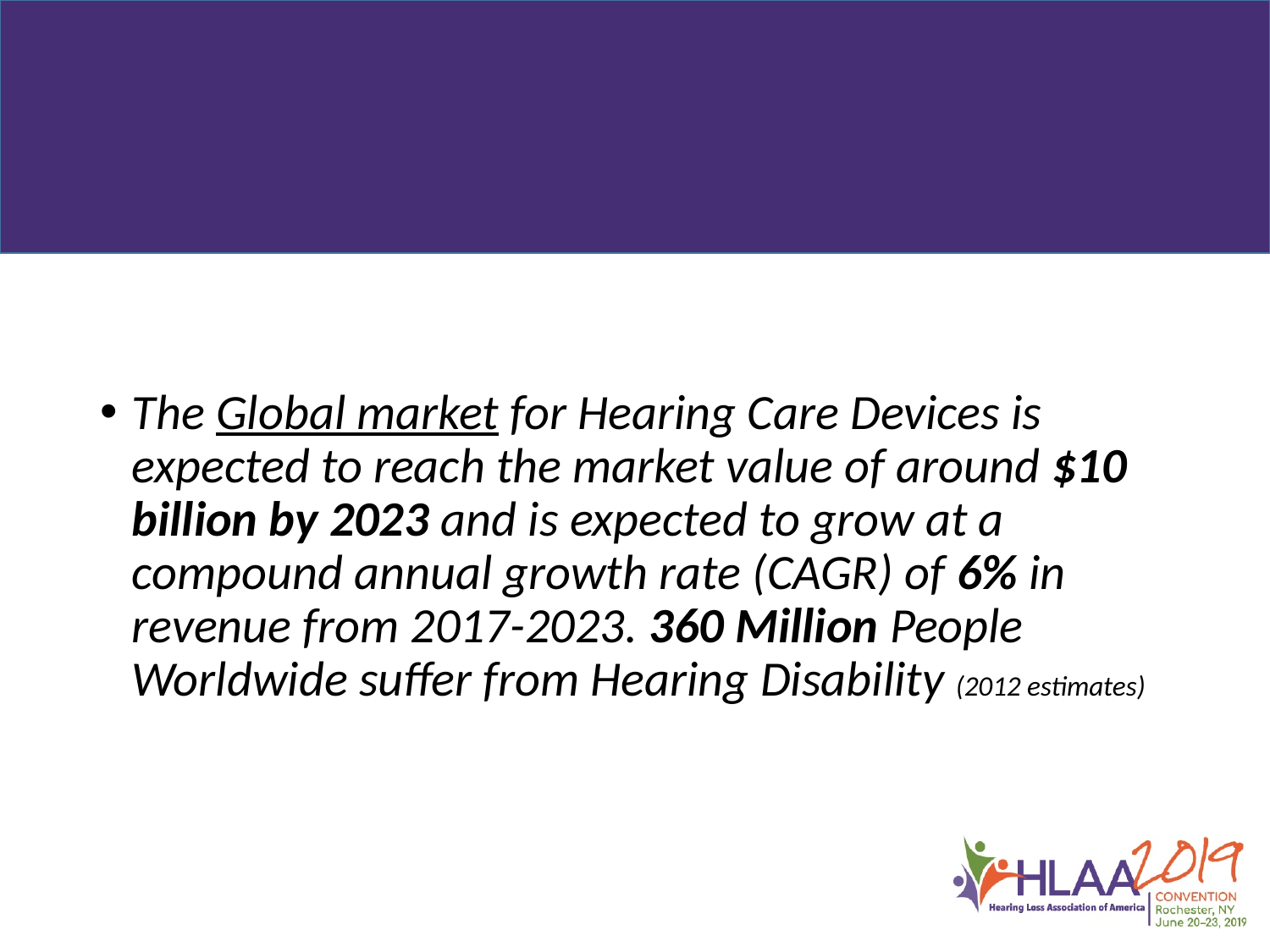

#
The Global market for Hearing Care Devices is expected to reach the market value of around $10 billion by 2023 and is expected to grow at a compound annual growth rate (CAGR) of 6% in revenue from 2017-2023. 360 Million People Worldwide suffer from Hearing Disability (2012 estimates)